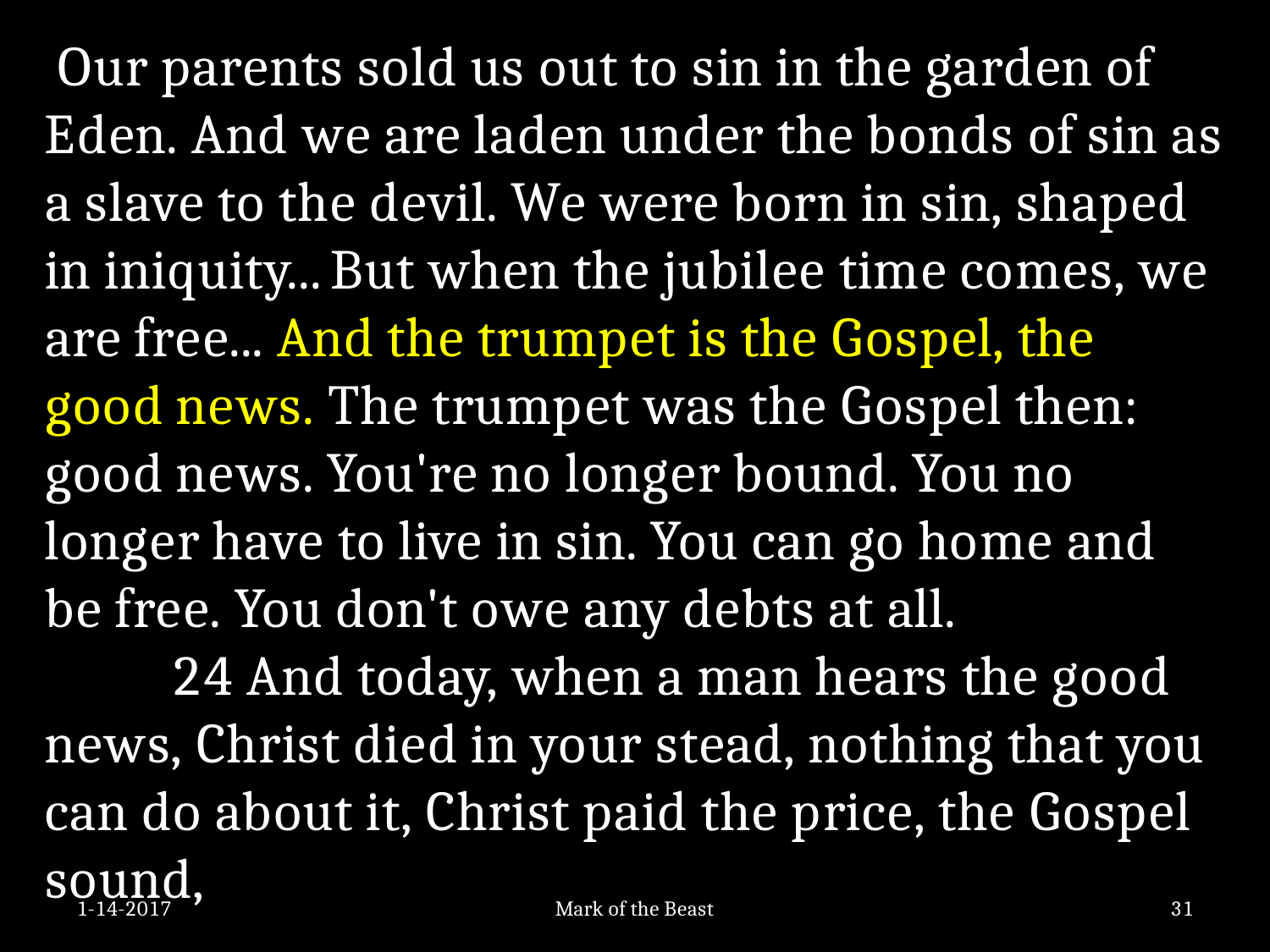

Our parents sold us out to sin in the garden of Eden. And we are laden under the bonds of sin as a slave to the devil. We were born in sin, shaped in iniquity... But when the jubilee time comes, we are free... And the trumpet is the Gospel, the good news. The trumpet was the Gospel then: good news. You're no longer bound. You no longer have to live in sin. You can go home and be free. You don't owe any debts at all.
	24 And today, when a man hears the good news, Christ died in your stead, nothing that you can do about it, Christ paid the price, the Gospel sound,
1-14-2017
Mark of the Beast
31